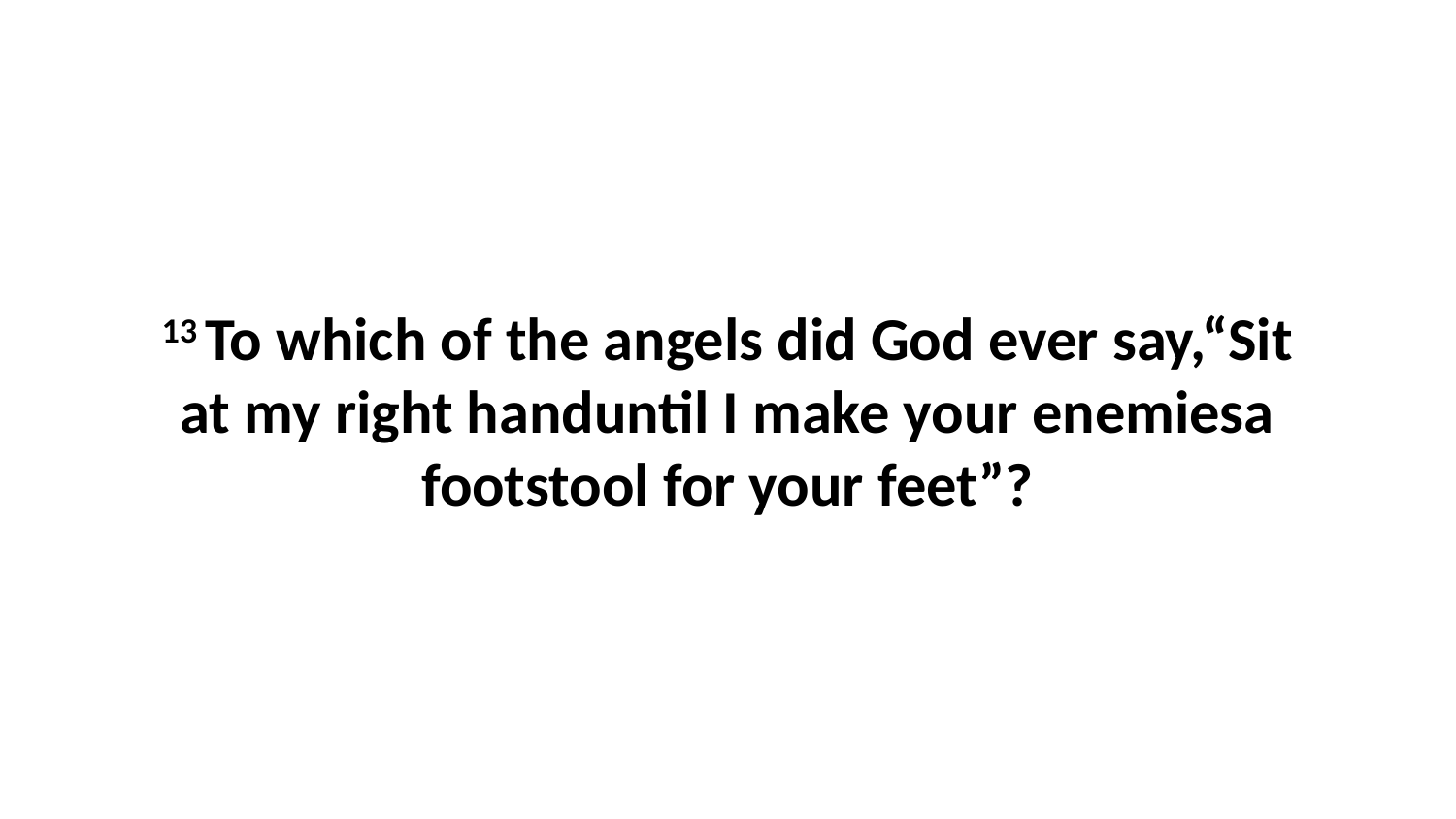

13 To which of the angels did God ever say,“Sit at my right handuntil I make your enemiesa footstool for your feet”?